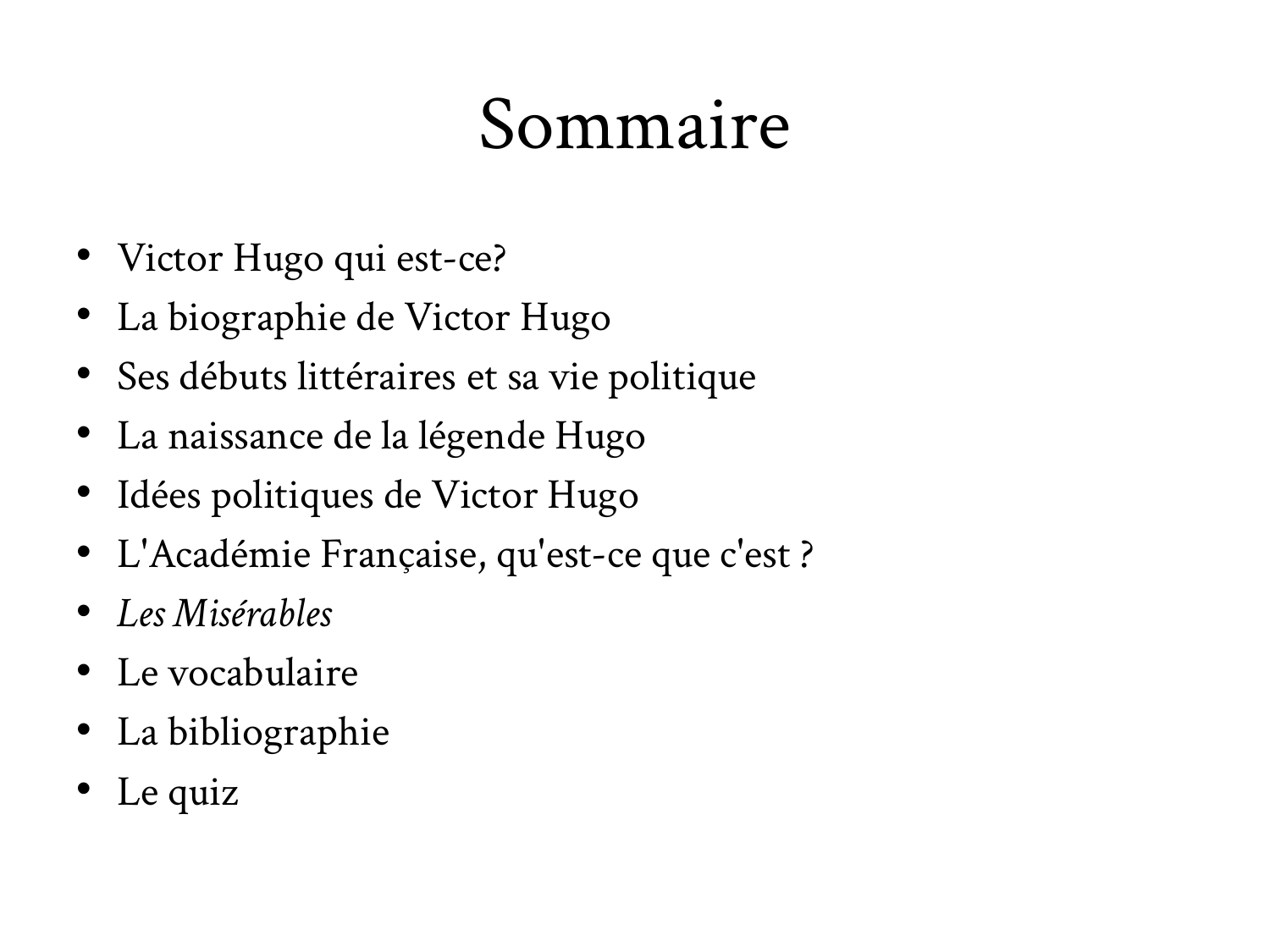

# Sommaire
Victor Hugo qui est-ce?
La biographie de Victor Hugo
Ses débuts littéraires et sa vie politique
La naissance de la légende Hugo
Idées politiques de Victor Hugo
L'Académie Française, qu'est-ce que c'est ?
Les Misérables
Le vocabulaire
La bibliographie
Le quiz